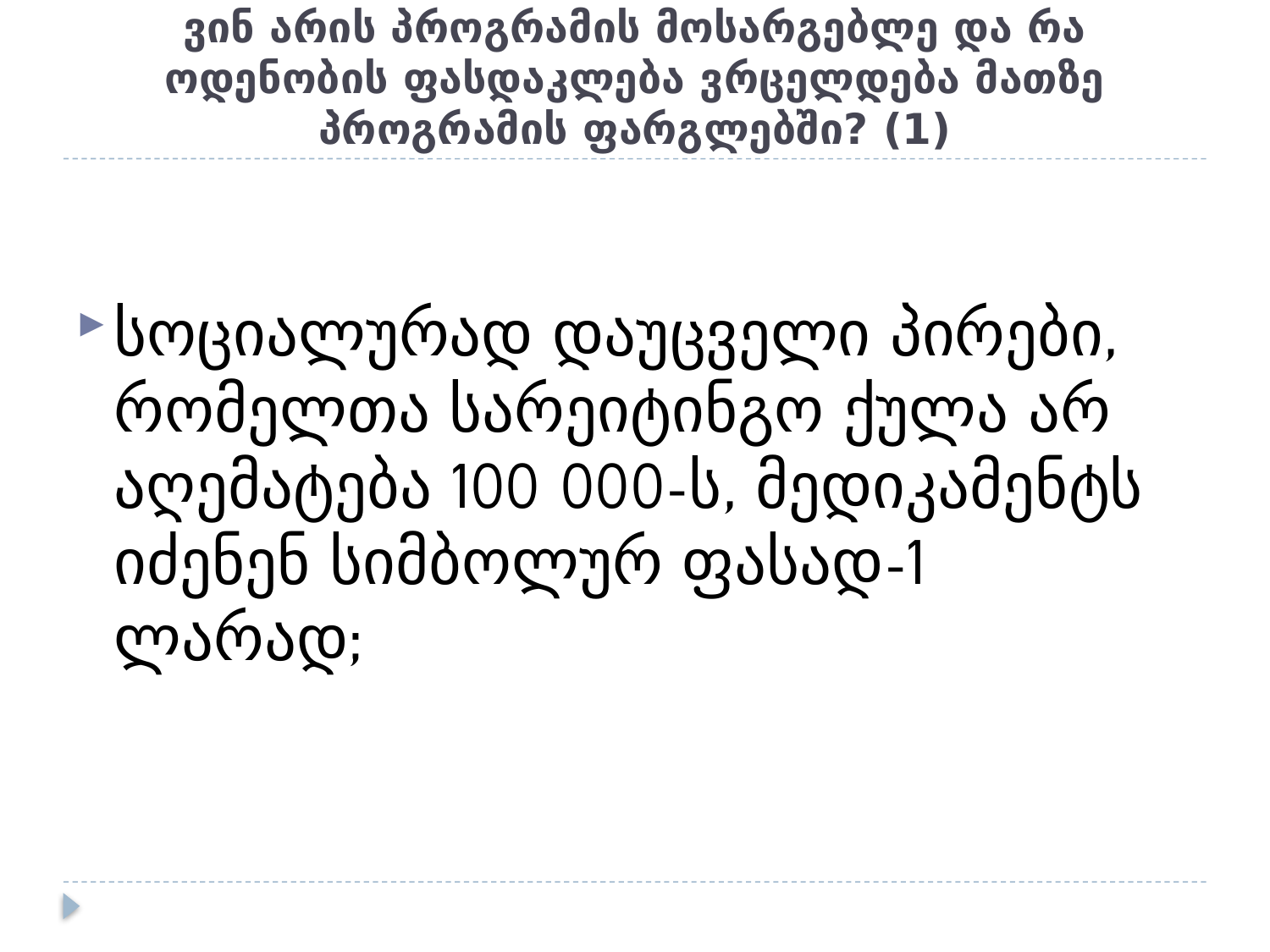

# ვინ არის პროგრამის მოსარგებლე და რა ოდენობის ფასდაკლება ვრცელდება მათზე პროგრამის ფარგლებში? (1)
სოციალურად დაუცველი პირები, რომელთა სარეიტინგო ქულა არ აღემატება 100 000-ს, მედიკამენტს იძენენ სიმბოლურ ფასად-1 ლარად;